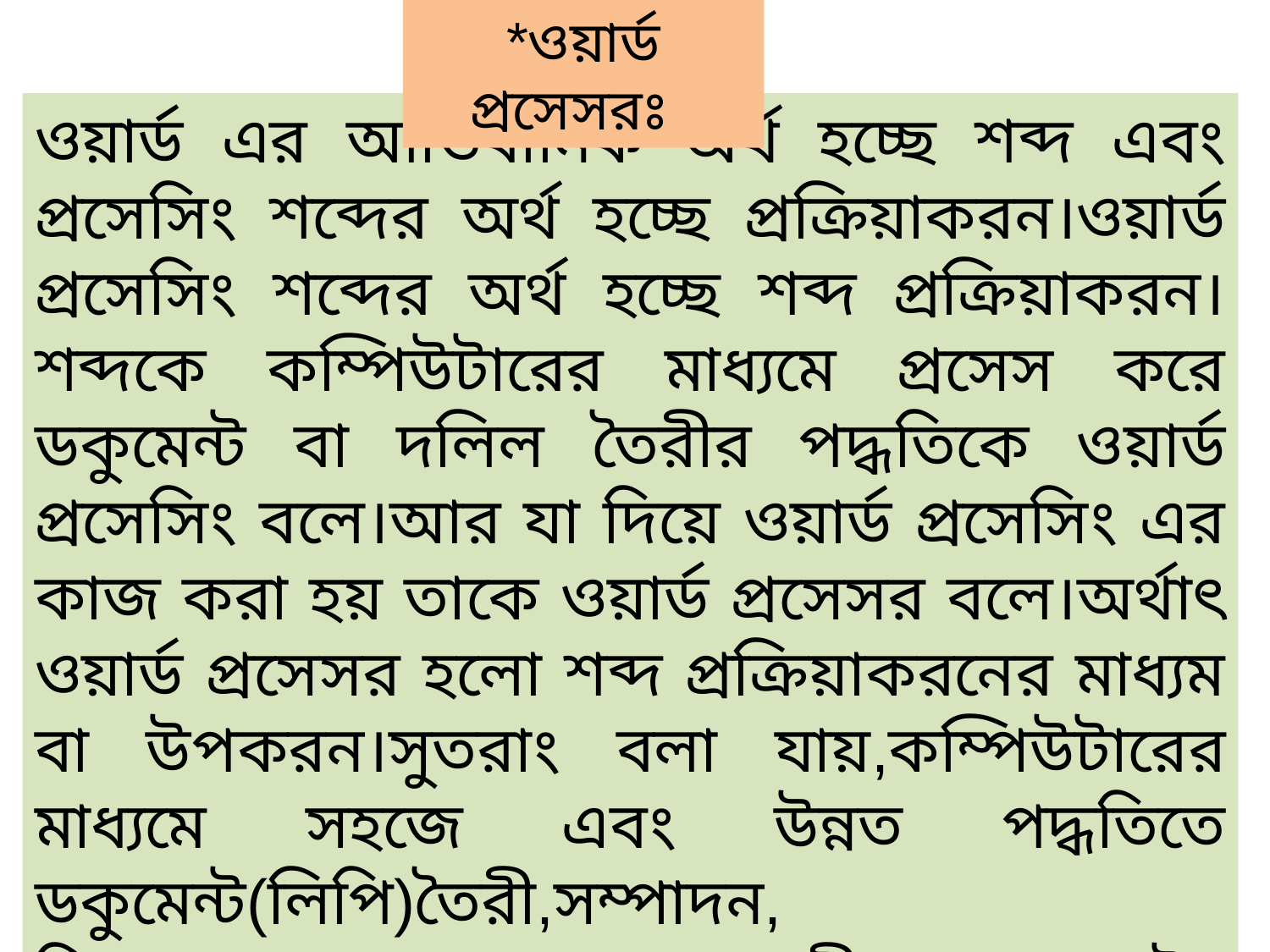

*ওয়ার্ড প্রসেসরঃ
ওয়ার্ড এর আভিধানিক অর্থ হচ্ছে শব্দ এবং প্রসেসিং শব্দের অর্থ হচ্ছে প্রক্রিয়াকরন।ওয়ার্ড প্রসেসিং শব্দের অর্থ হচ্ছে শব্দ প্রক্রিয়াকরন।শব্দকে কম্পিউটারের মাধ্যমে প্রসেস করে ডকুমেন্ট বা দলিল তৈরীর পদ্ধতিকে ওয়ার্ড প্রসেসিং বলে।আর যা দিয়ে ওয়ার্ড প্রসেসিং এর কাজ করা হয় তাকে ওয়ার্ড প্রসেসর বলে।অর্থাৎ ওয়ার্ড প্রসেসর হলো শব্দ প্রক্রিয়াকরনের মাধ্যম বা উপকরন।সুতরাং বলা যায়,কম্পিউটারের মাধ্যমে সহজে এবং উন্নত পদ্ধতিতে ডকুমেন্ট(লিপি)তৈরী,সম্পাদন,
বিন্যাস,বানান পরীক্ষা,ডকুমেন্টের গঠননির্ধারন,সংরক্ষন,মুদ্রণ প্রভৃতি কাজের জন্য ব্যবহৃত প্যাকেজ প্রোগ্রামকে ওয়ার্ড প্রসেসর বলা হয়।